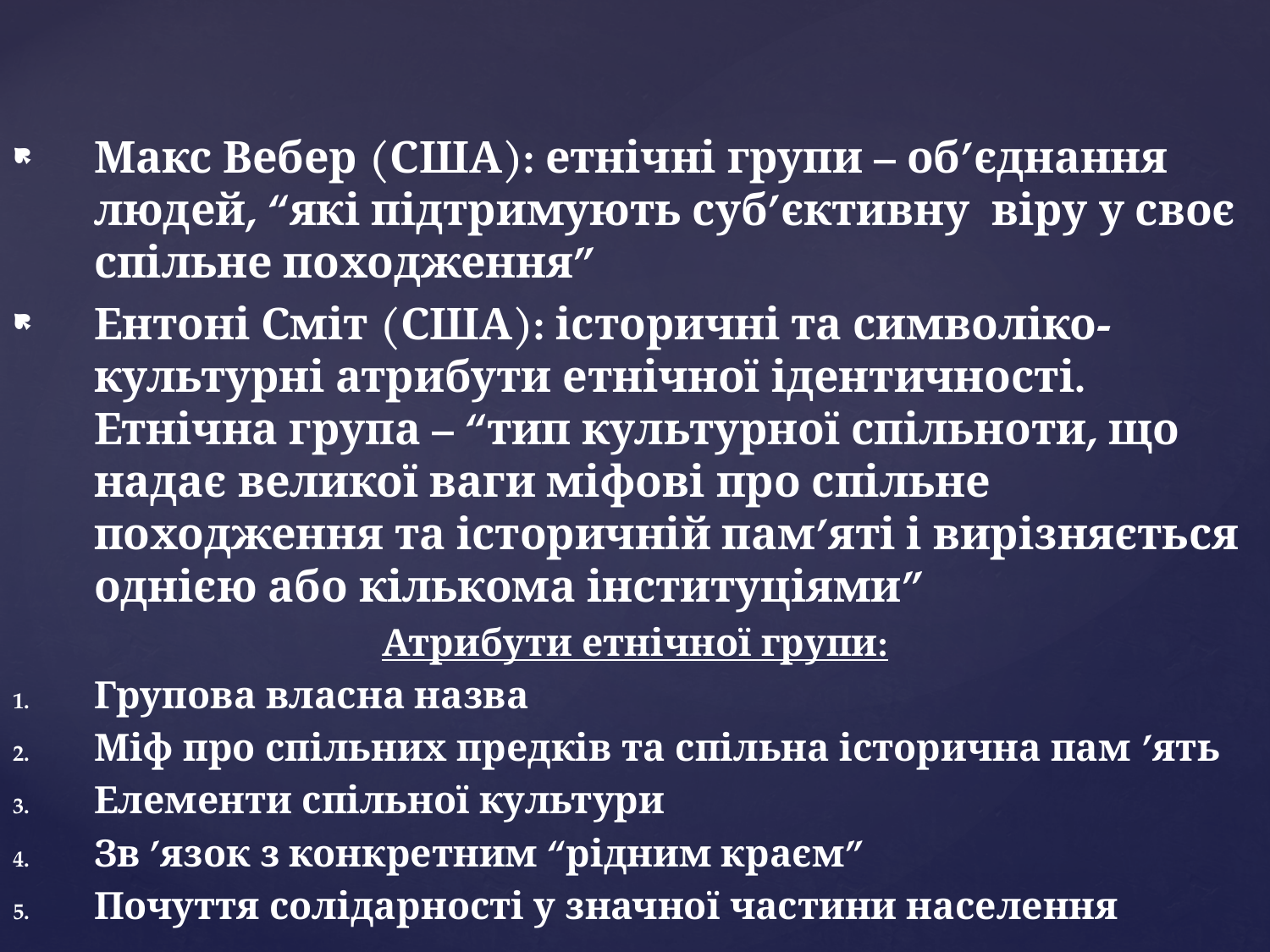

Макс Вебер (США): етнічні групи – об’єднання людей, “які підтримують суб’єктивну  віру у своє спільне походження”
Ентоні Сміт (США): історичні та символіко-культурні атрибути етнічної ідентичності. Етнічна група – “тип культурної спільноти, що надає великої ваги міфові про спільне походження та історичній пам’яті і вирізняється однією або кількома інституціями”
Атрибути етнічної групи:
Групова власна назва
Міф про спільних предків та спільна історична пам ’ять
Елементи спільної культури
Зв ’язок з конкретним “рідним краєм”
Почуття солідарності у значної частини населення

#